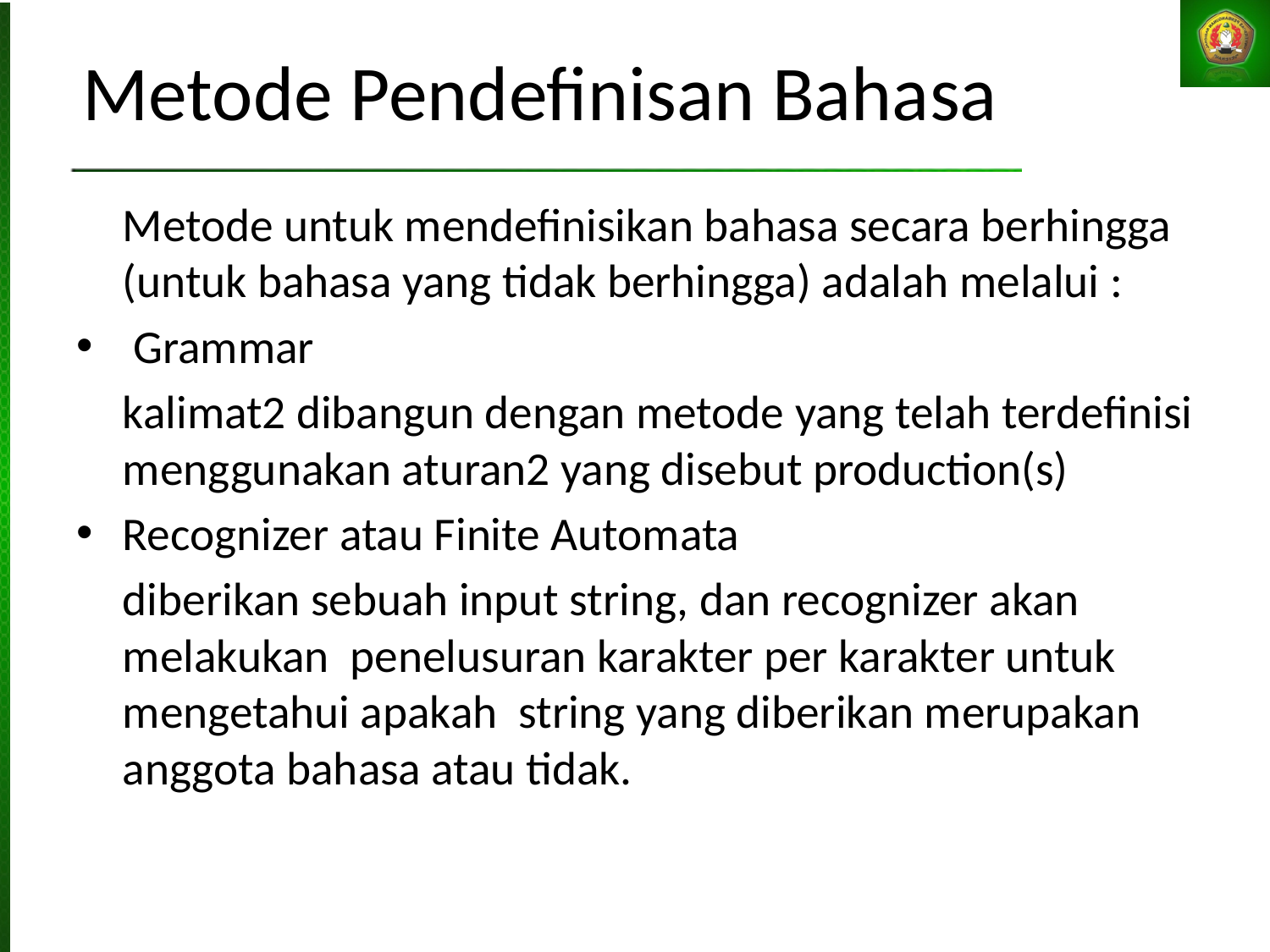

# Metode Pendefinisan Bahasa
	Metode untuk mendefinisikan bahasa secara berhingga (untuk bahasa yang tidak berhingga) adalah melalui :
 Grammar
	kalimat2 dibangun dengan metode yang telah terdefinisi menggunakan aturan2 yang disebut production(s)
Recognizer atau Finite Automata
	diberikan sebuah input string, dan recognizer akan melakukan  penelusuran karakter per karakter untuk mengetahui apakah  string yang diberikan merupakan anggota bahasa atau tidak.